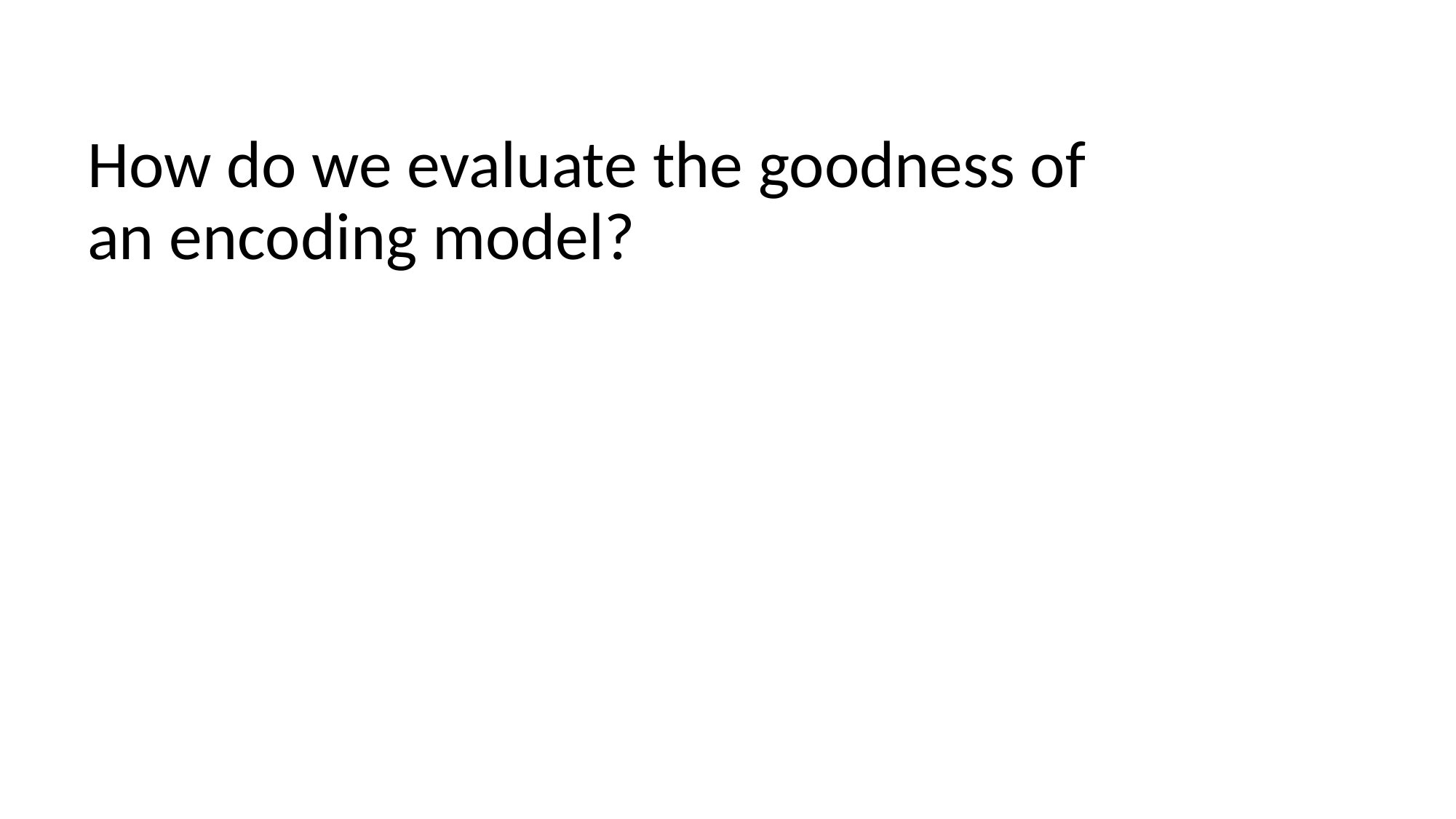

# How do we evaluate the goodness of an encoding model?